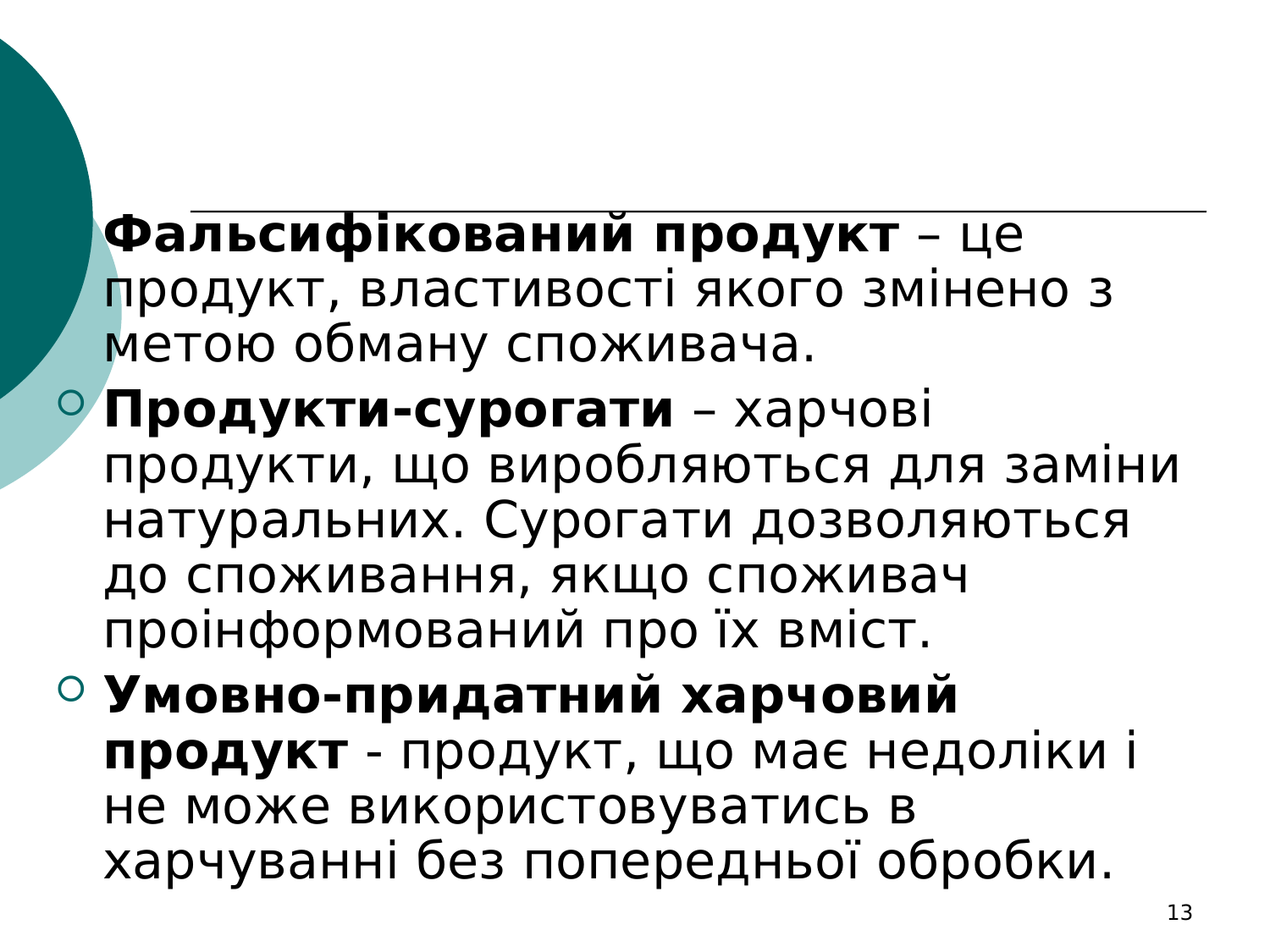

Фальсифікований продукт – це продукт, властивості якого змінено з метою обману споживача.
Продукти-сурогати – харчові продукти, що виробляються для заміни натуральних. Сурогати дозволяються до споживання, якщо споживач проінформований про їх вміст.
Умовно-придатний харчовий продукт - продукт, що має недоліки і не може використовуватись в харчуванні без попередньої обробки.
13